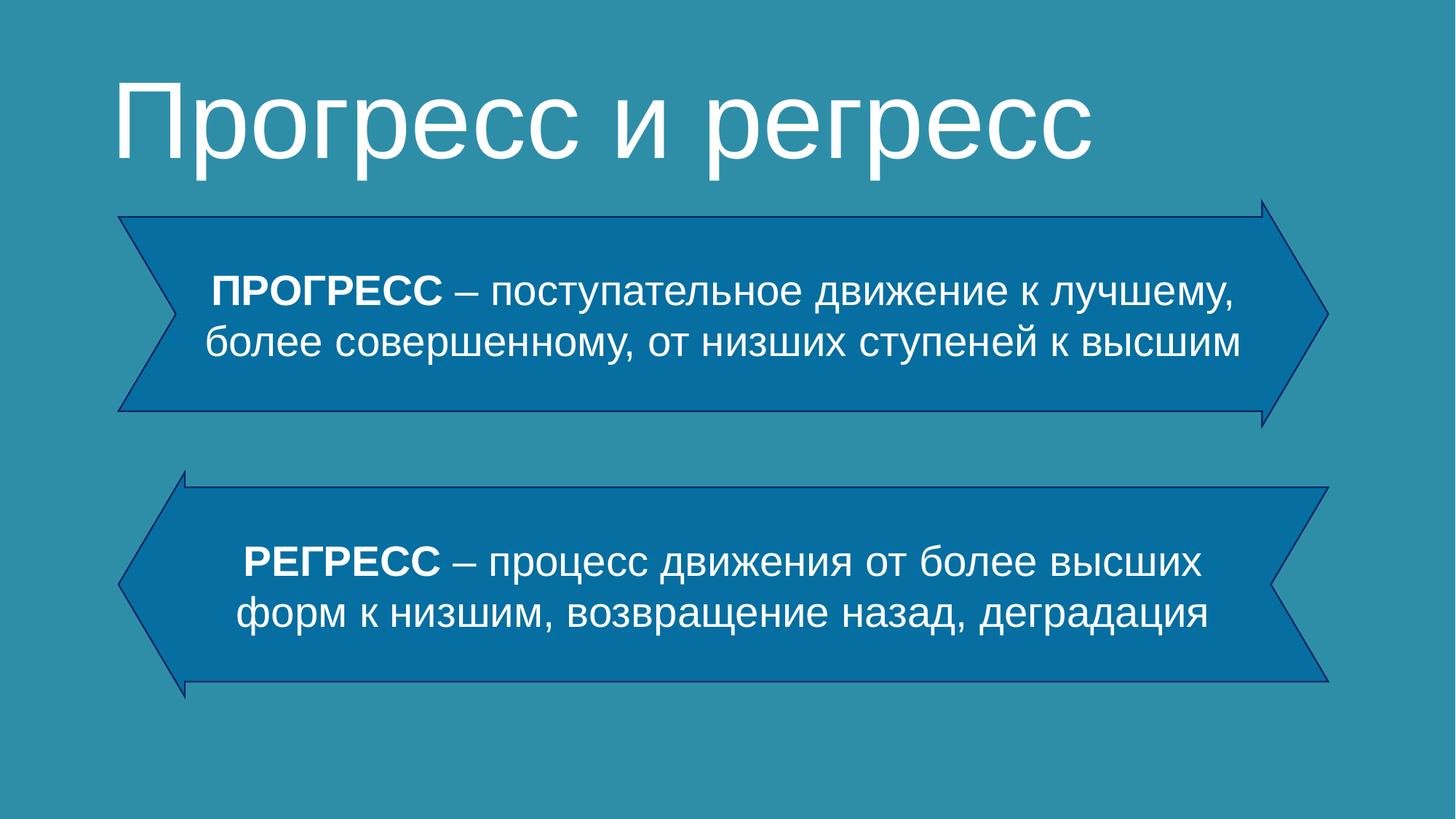

# Прогресс и регресс
ПРОГРЕСС – поступательное движение к лучшему, более совершенному, от низших ступеней к высшим
РЕГРЕСС – процесс движения от более высших форм к низшим, возвращение назад, деградация